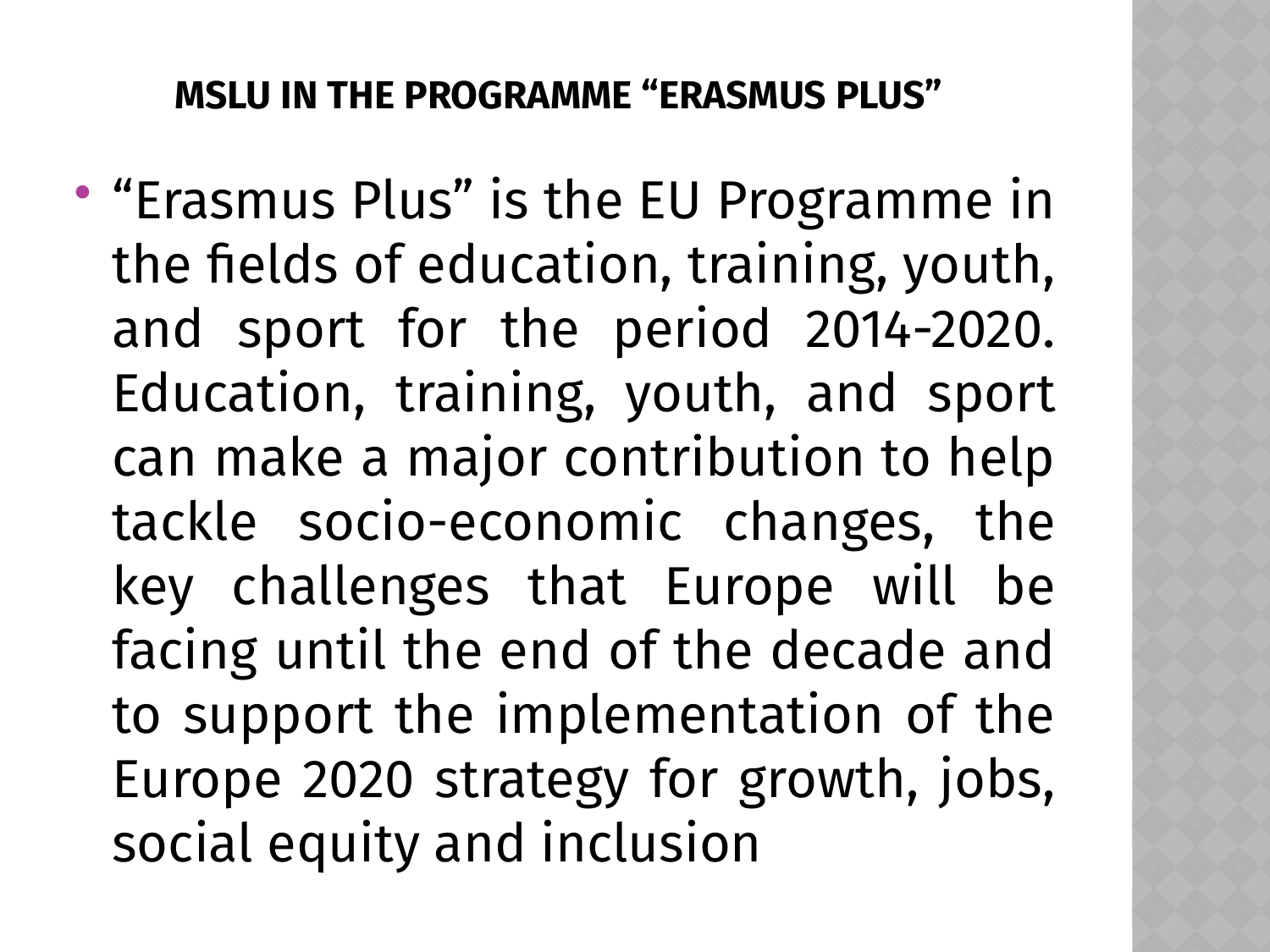

# MSLU in the Programme “Erasmus Plus”
“Erasmus Plus” is the EU Programme in the fields of education, training, youth, and sport for the period 2014-2020. Education, training, youth, and sport can make a major contribution to help tackle socio-economic changes, the key challenges that Europe will be facing until the end of the decade and to support the implementation of the Europe 2020 strategy for growth, jobs, social equity and inclusion